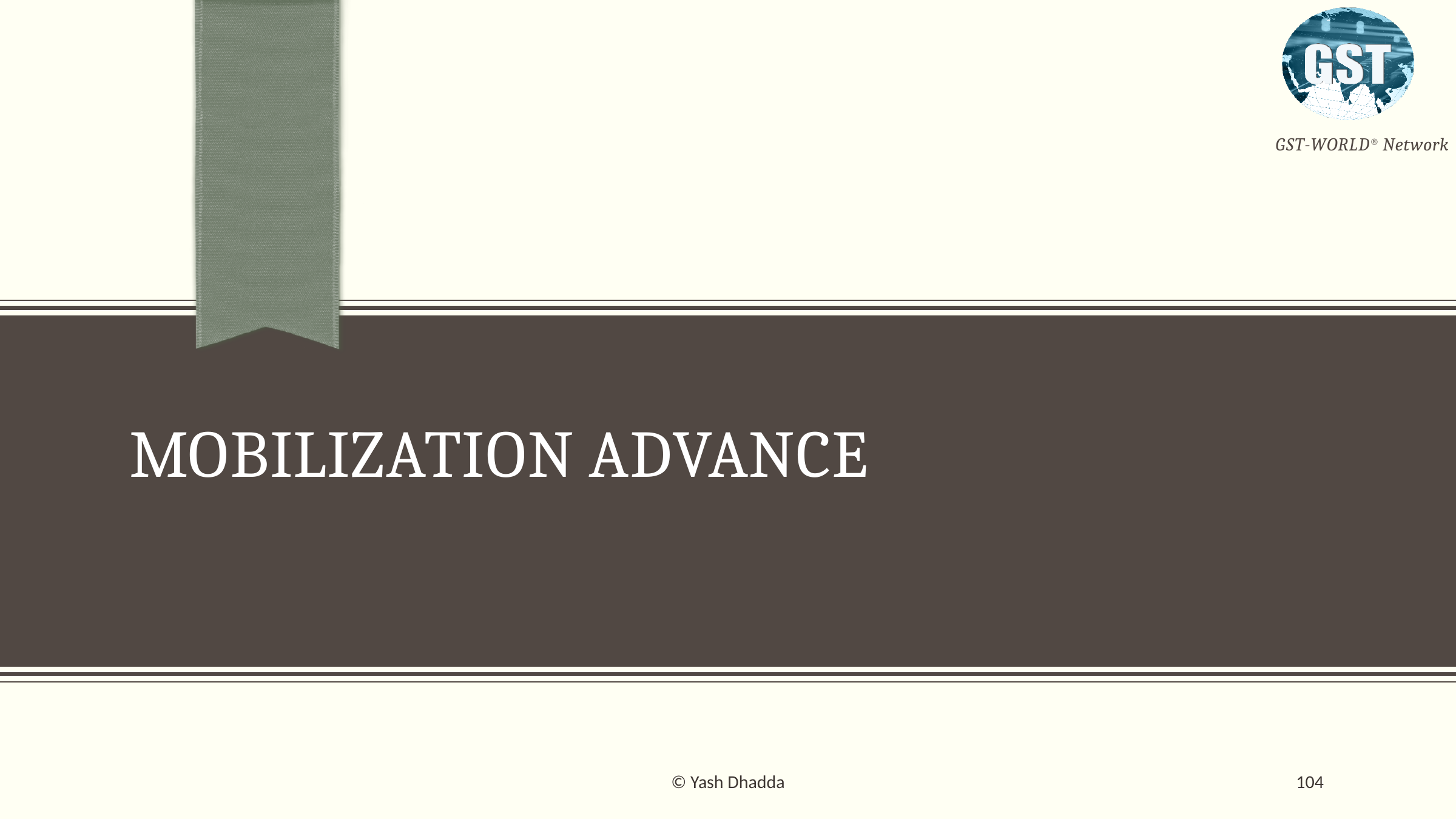

# MOBILIZATION ADVANCE

© Yash Dhadda
104